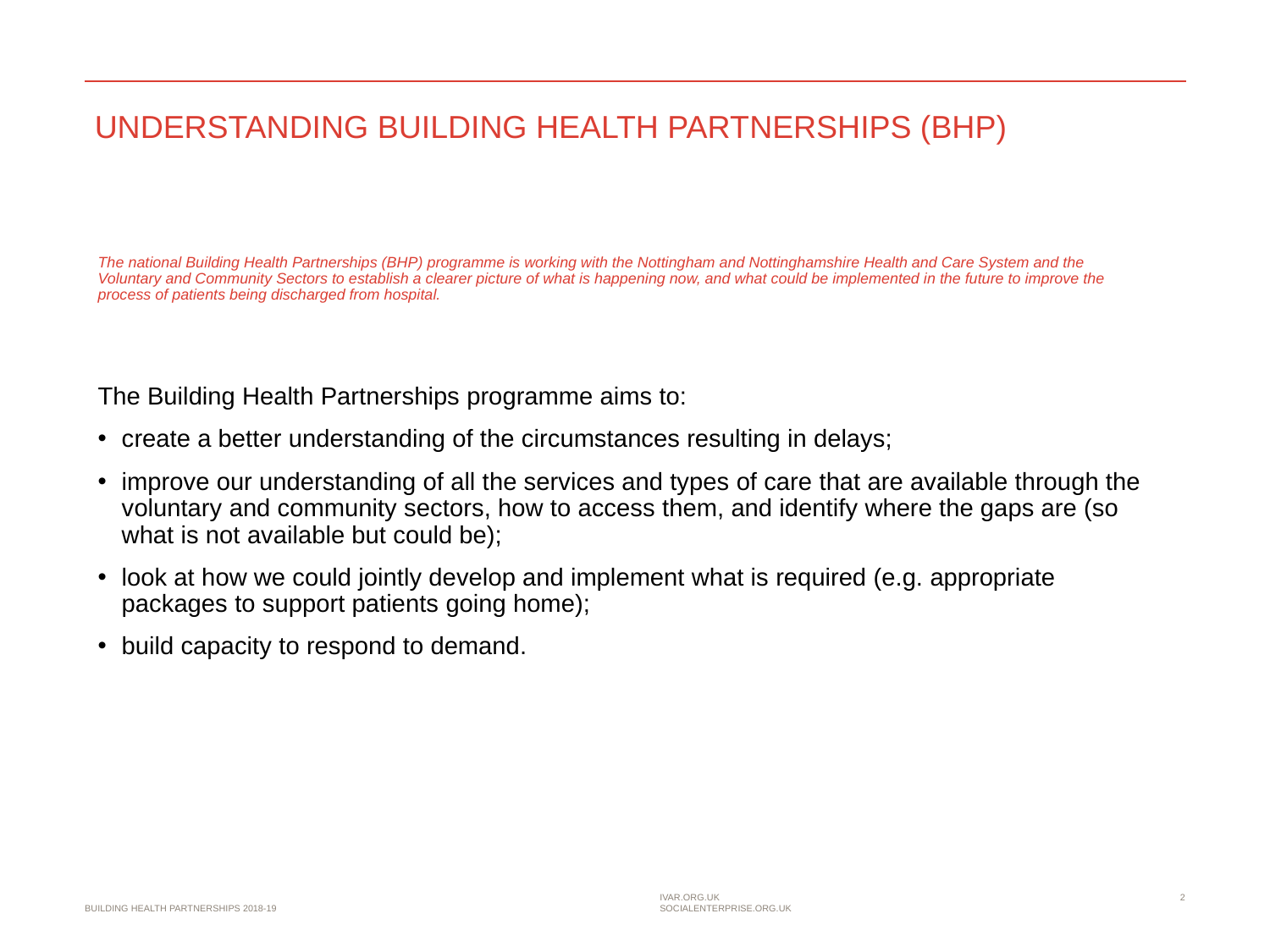

UNDERSTANDING BUILDING HEALTH PARTNERSHIPS (BHP)
# The national Building Health Partnerships (BHP) programme is working with the Nottingham and Nottinghamshire Health and Care System and the Voluntary and Community Sectors to establish a clearer picture of what is happening now, and what could be implemented in the future to improve the process of patients being discharged from hospital.
The Building Health Partnerships programme aims to:
create a better understanding of the circumstances resulting in delays;
improve our understanding of all the services and types of care that are available through the voluntary and community sectors, how to access them, and identify where the gaps are (so what is not available but could be);
look at how we could jointly develop and implement what is required (e.g. appropriate packages to support patients going home);
build capacity to respond to demand.